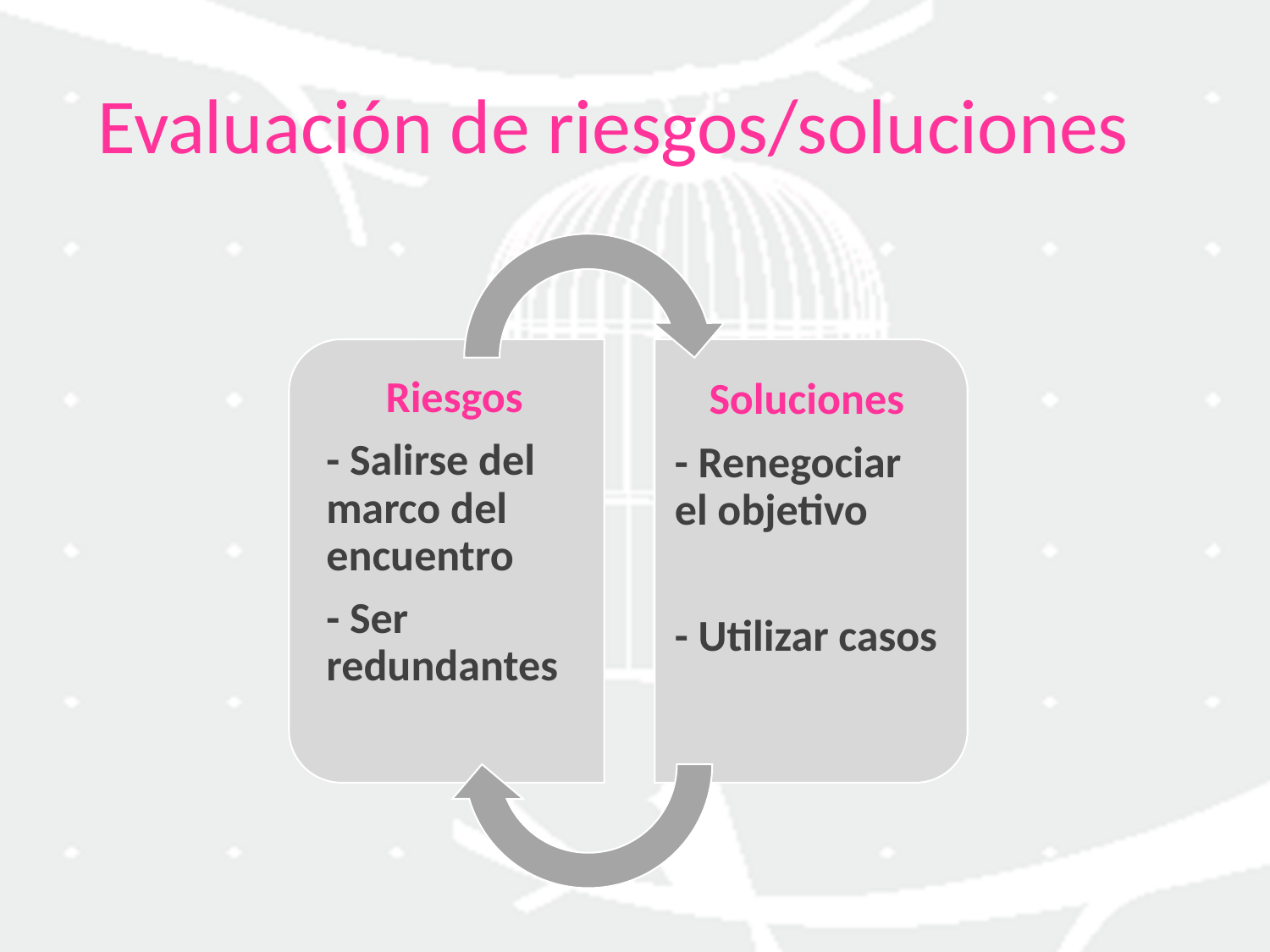

# Evaluación de riesgos/soluciones
Riesgos
- Salirse del marco del encuentro
- Ser redundantes
Soluciones
- Renegociar el objetivo

- Utilizar casos